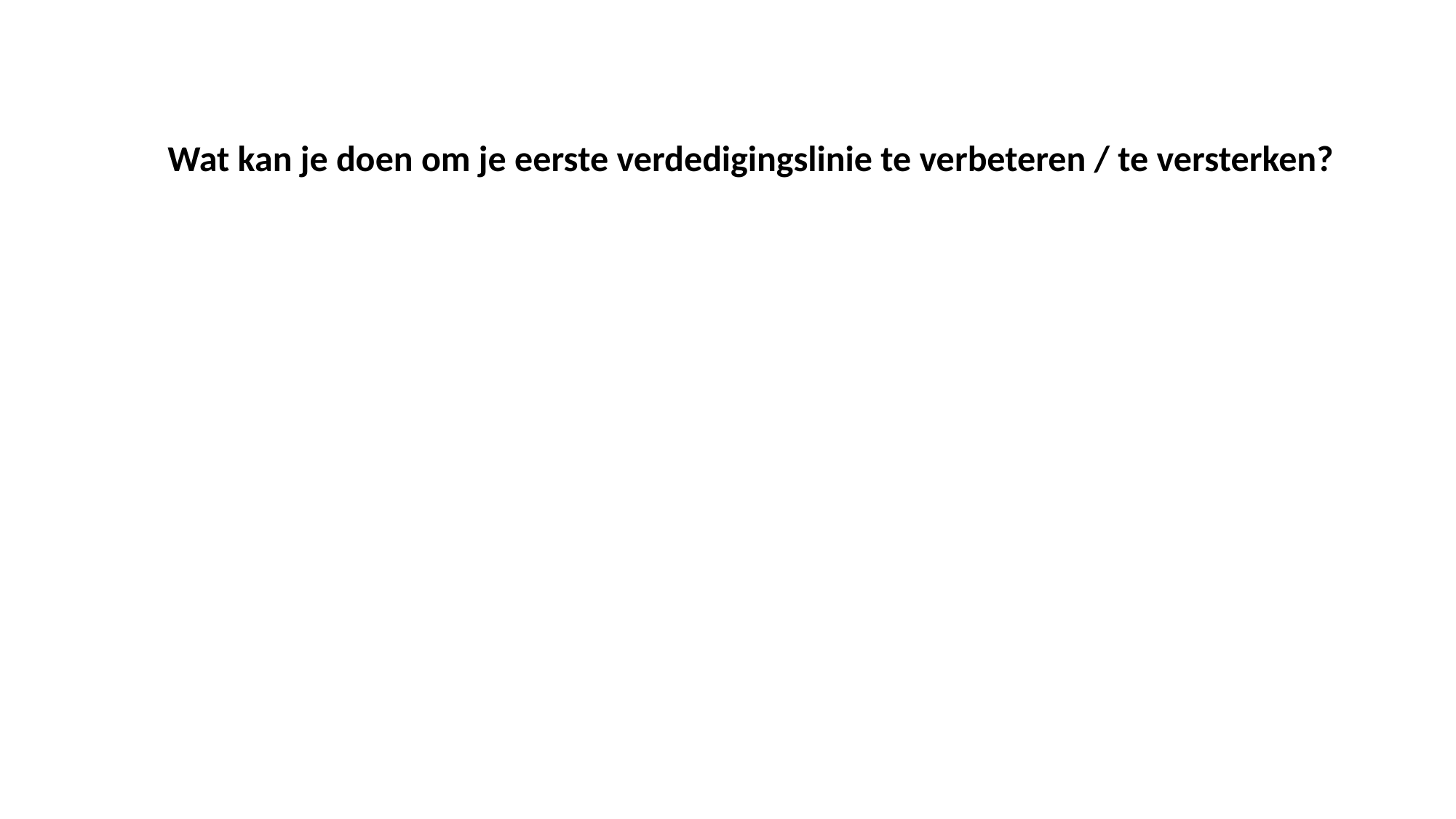

Wat kan je doen om je eerste verdedigingslinie te verbeteren / te versterken?
Answer: wondjes vermijden, en afdekken; maintain integrity of skin by avoiding excessive dryness or moisture.